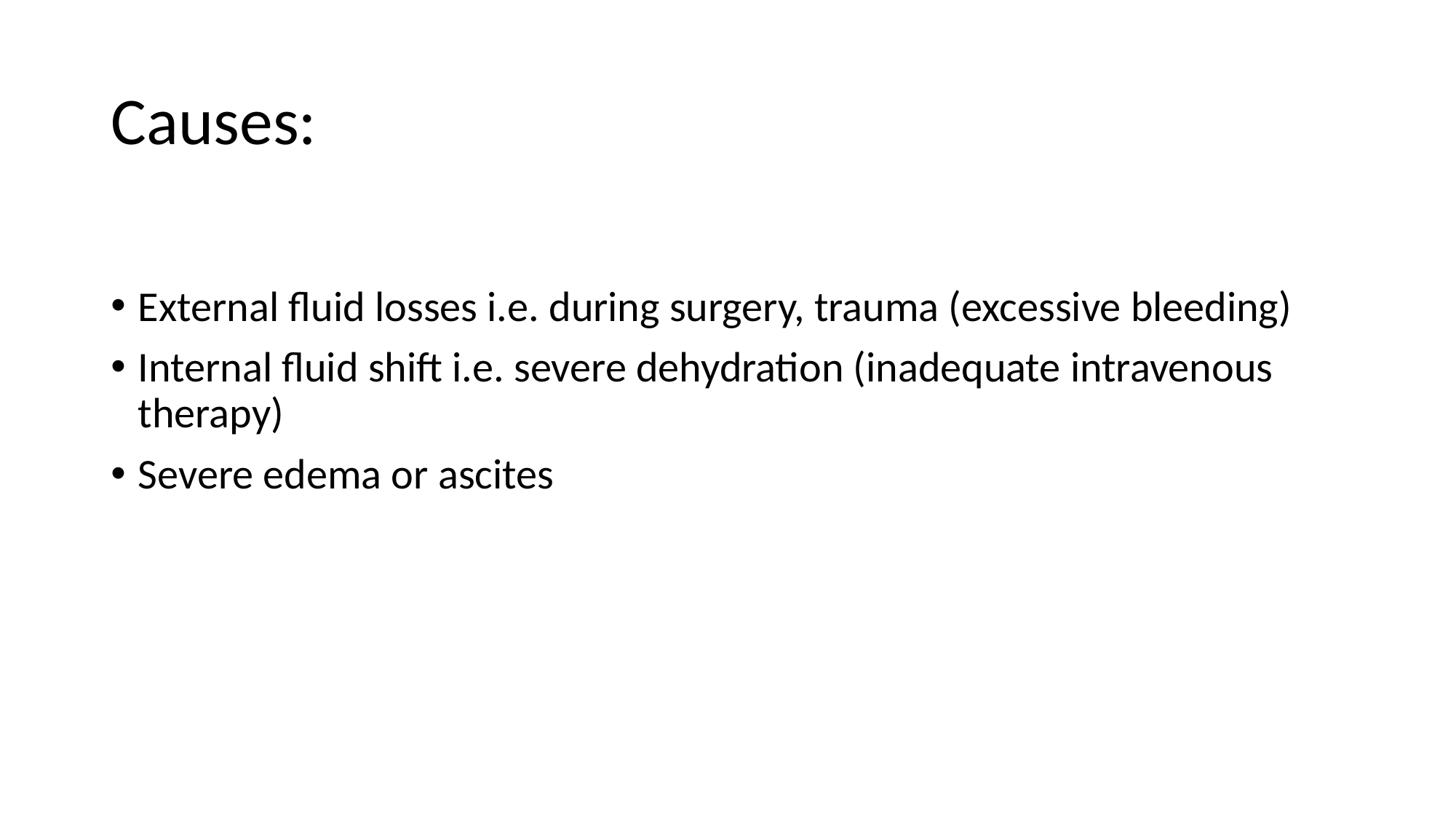

# Causes:

External fluid losses i.e. during surgery, trauma (excessive bleeding)
Internal fluid shift i.e. severe dehydration (inadequate intravenous therapy)
Severe edema or ascites